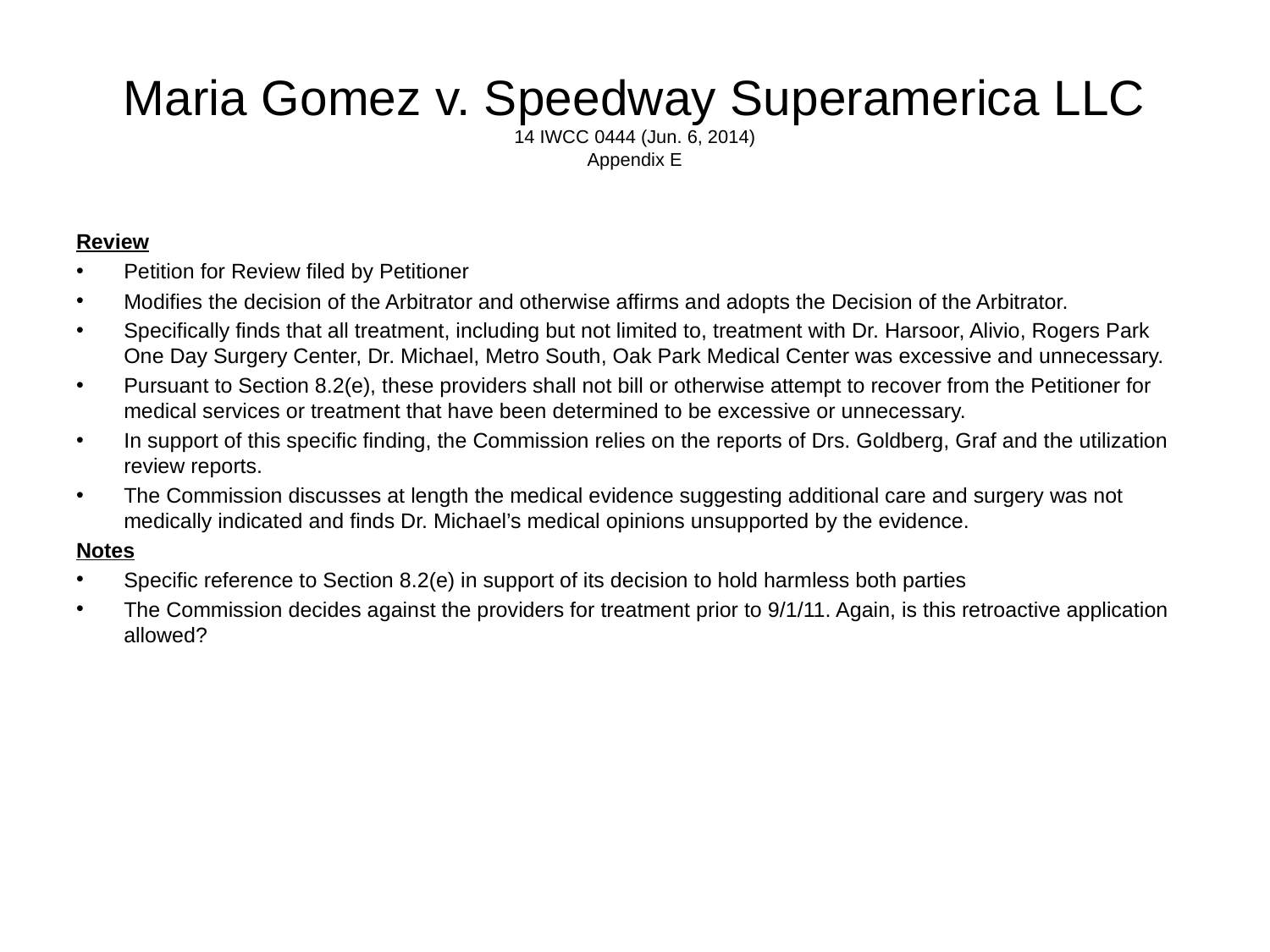

# Maria Gomez v. Speedway Superamerica LLC 14 IWCC 0444 (Jun. 6, 2014) Appendix E
Review
Petition for Review filed by Petitioner
Modifies the decision of the Arbitrator and otherwise affirms and adopts the Decision of the Arbitrator.
Specifically finds that all treatment, including but not limited to, treatment with Dr. Harsoor, Alivio, Rogers Park One Day Surgery Center, Dr. Michael, Metro South, Oak Park Medical Center was excessive and unnecessary.
Pursuant to Section 8.2(e), these providers shall not bill or otherwise attempt to recover from the Petitioner for medical services or treatment that have been determined to be excessive or unnecessary.
In support of this specific finding, the Commission relies on the reports of Drs. Goldberg, Graf and the utilization review reports.
The Commission discusses at length the medical evidence suggesting additional care and surgery was not medically indicated and finds Dr. Michael’s medical opinions unsupported by the evidence.
Notes
Specific reference to Section 8.2(e) in support of its decision to hold harmless both parties
The Commission decides against the providers for treatment prior to 9/1/11. Again, is this retroactive application allowed?